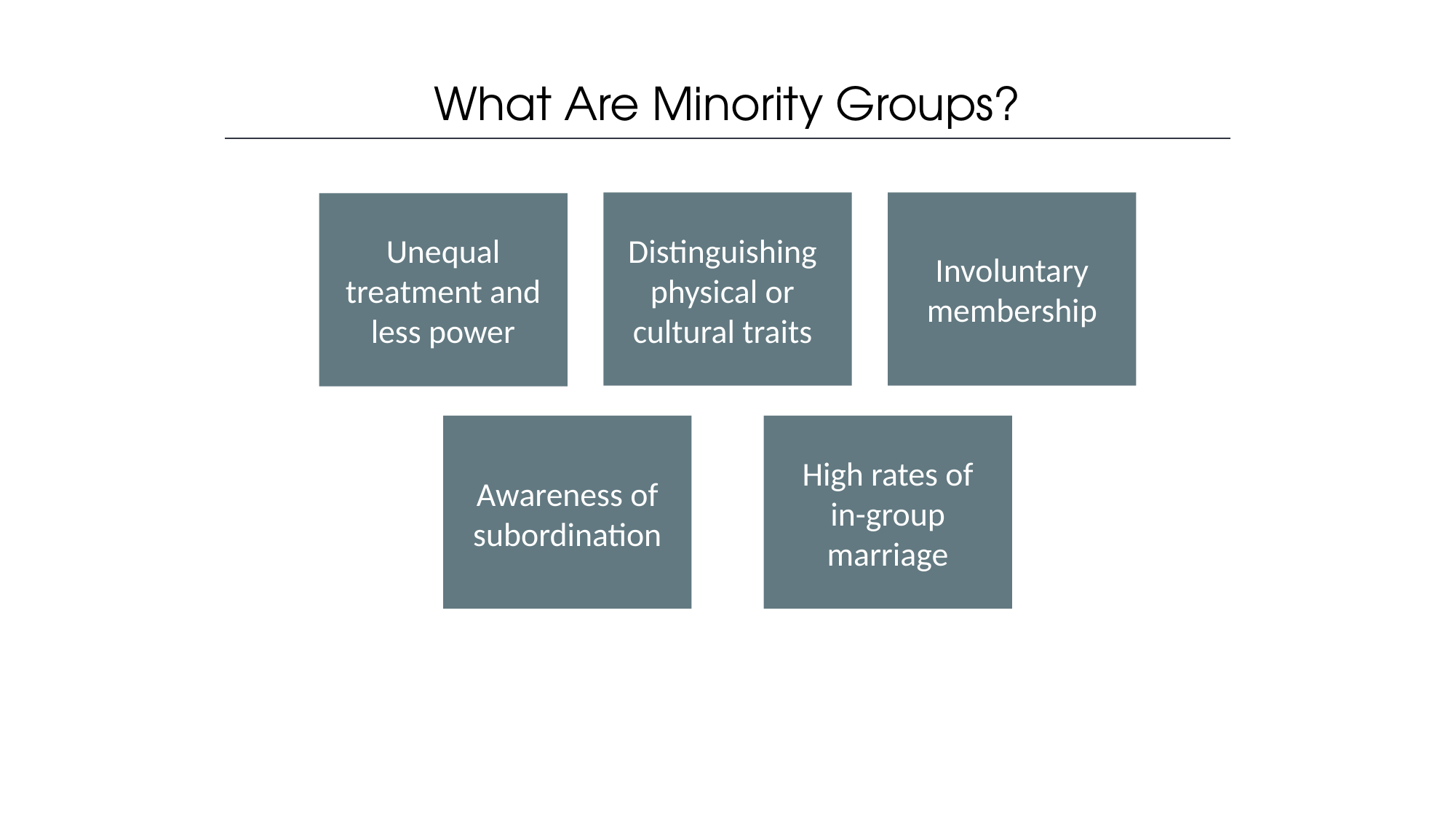

What Are Minority Groups?
HAWKES LEARNING

Distinguishing physical or cultural traits

Involuntary membership

Unequal treatment and less power

Awareness of subordination

High rates of in-group marriage